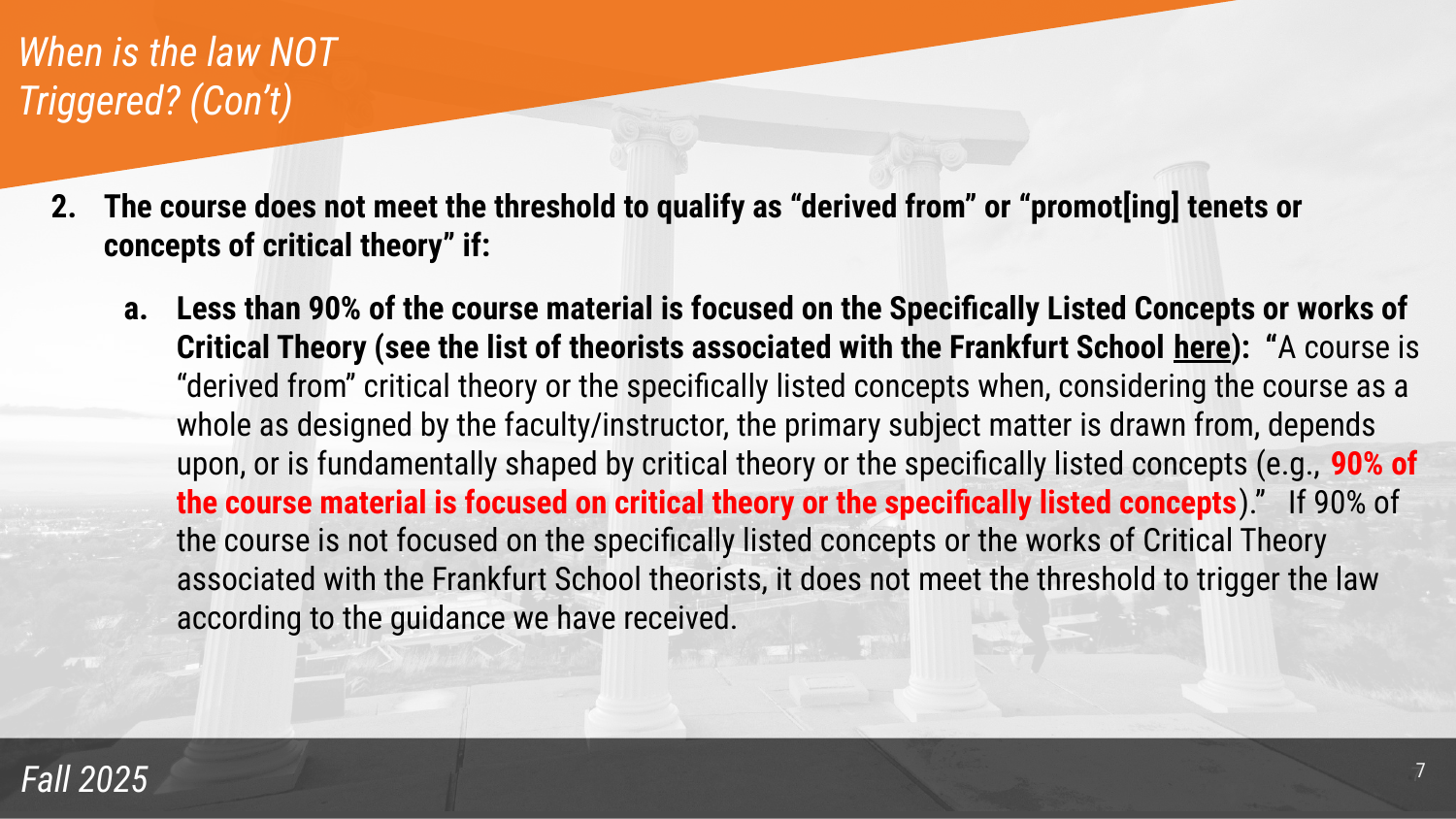

When is the law NOT Triggered? (Con’t)
The course does not meet the threshold to qualify as “derived from” or “promot[ing] tenets or concepts of critical theory” if:

Less than 90% of the course material is focused on the Specifically Listed Concepts or works of Critical Theory (see the list of theorists associated with the Frankfurt School here):  “A course is “derived from” critical theory or the specifically listed concepts when, considering the course as a whole as designed by the faculty/instructor, the primary subject matter is drawn from, depends upon, or is fundamentally shaped by critical theory or the specifically listed concepts (e.g., 90% of the course material is focused on critical theory or the specifically listed concepts).”   If 90% of the course is not focused on the specifically listed concepts or the works of Critical Theory associated with the Frankfurt School theorists, it does not meet the threshold to trigger the law according to the guidance we have received.

7
Fall 2025
7